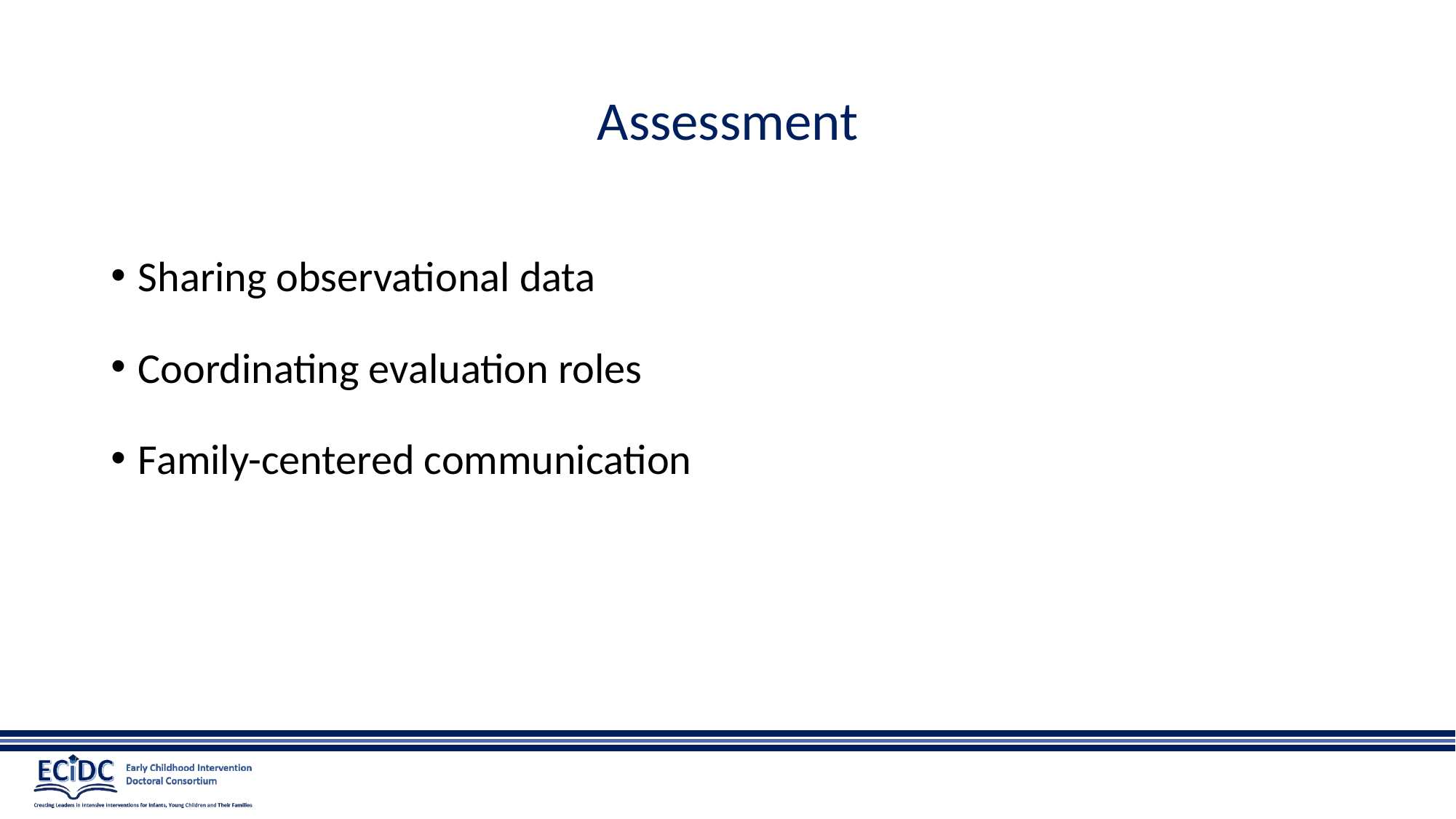

# Assessment
Sharing observational data
Coordinating evaluation roles
Family-centered communication